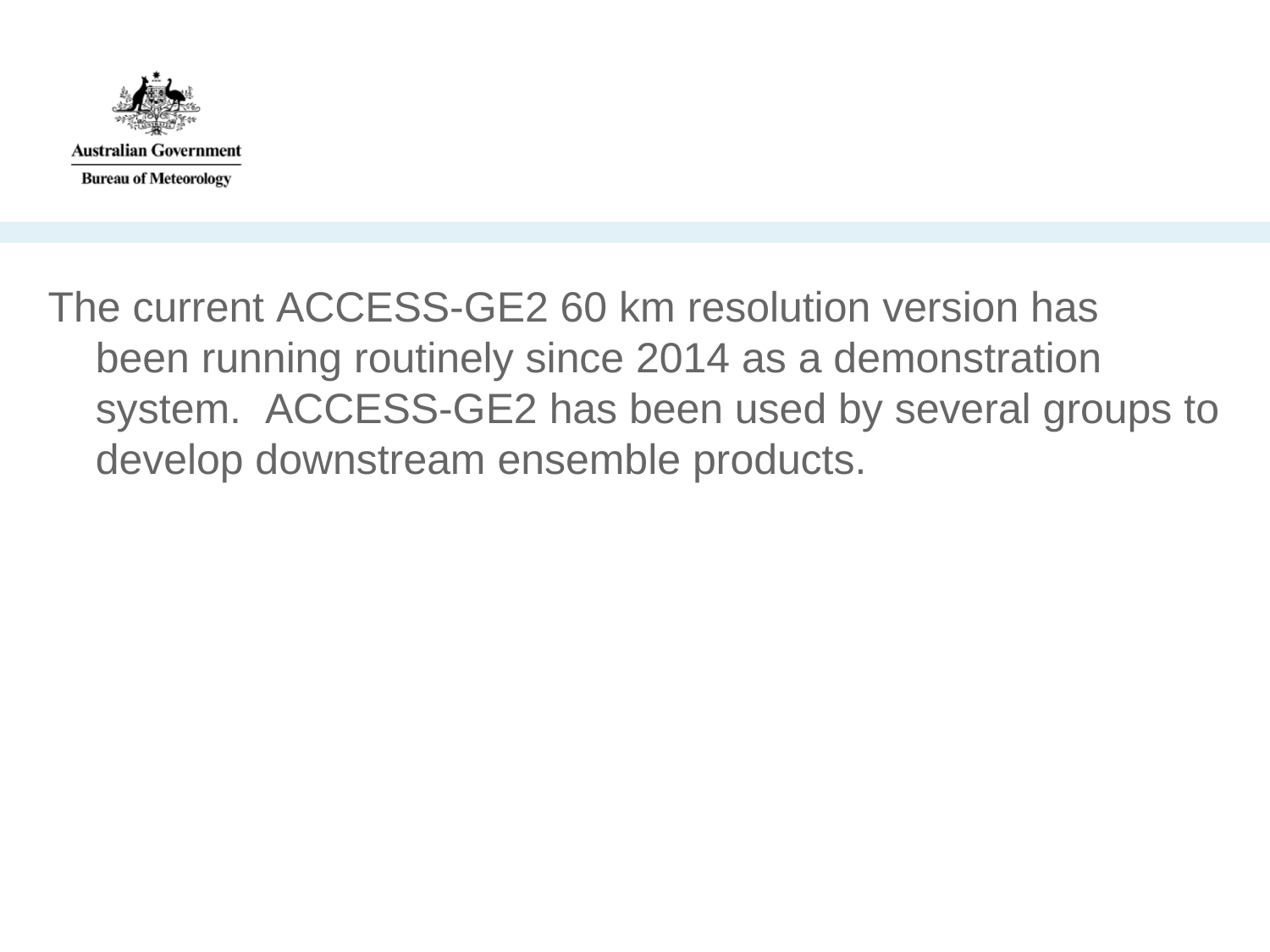

#
The current ACCESS-GE2 60 km resolution version has been running routinely since 2014 as a demonstration system.  ACCESS-GE2 has been used by several groups to develop downstream ensemble products.